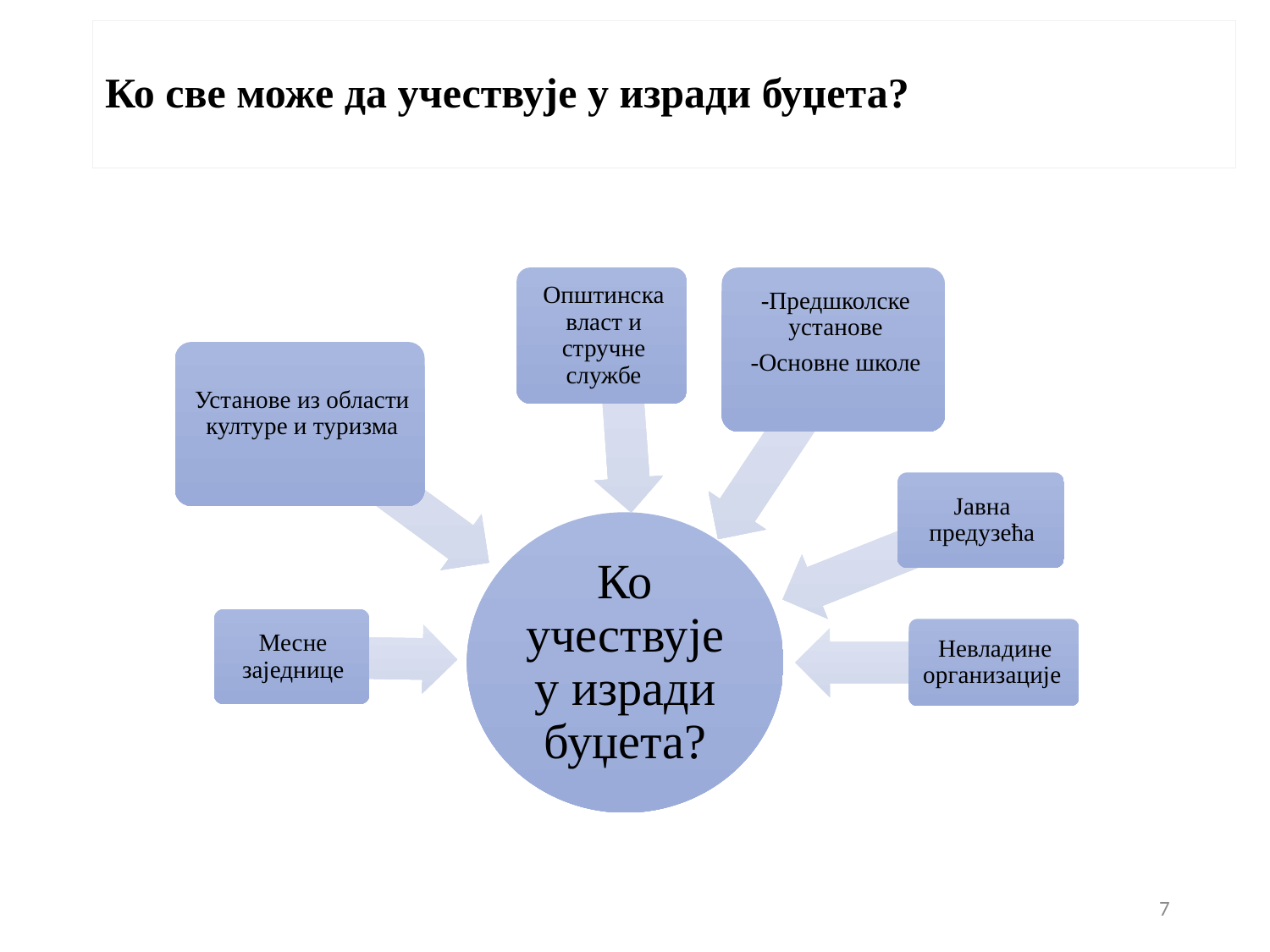

# Ко све може да учествује у изради буџета?
Ко учествује у изради буџета?
Месне заједнице

Установе из области културе и туризма

Општинска власт и стручне службе
-Предшколске установе
-Основне школе

Јавна предузећа
Невладине организације
7